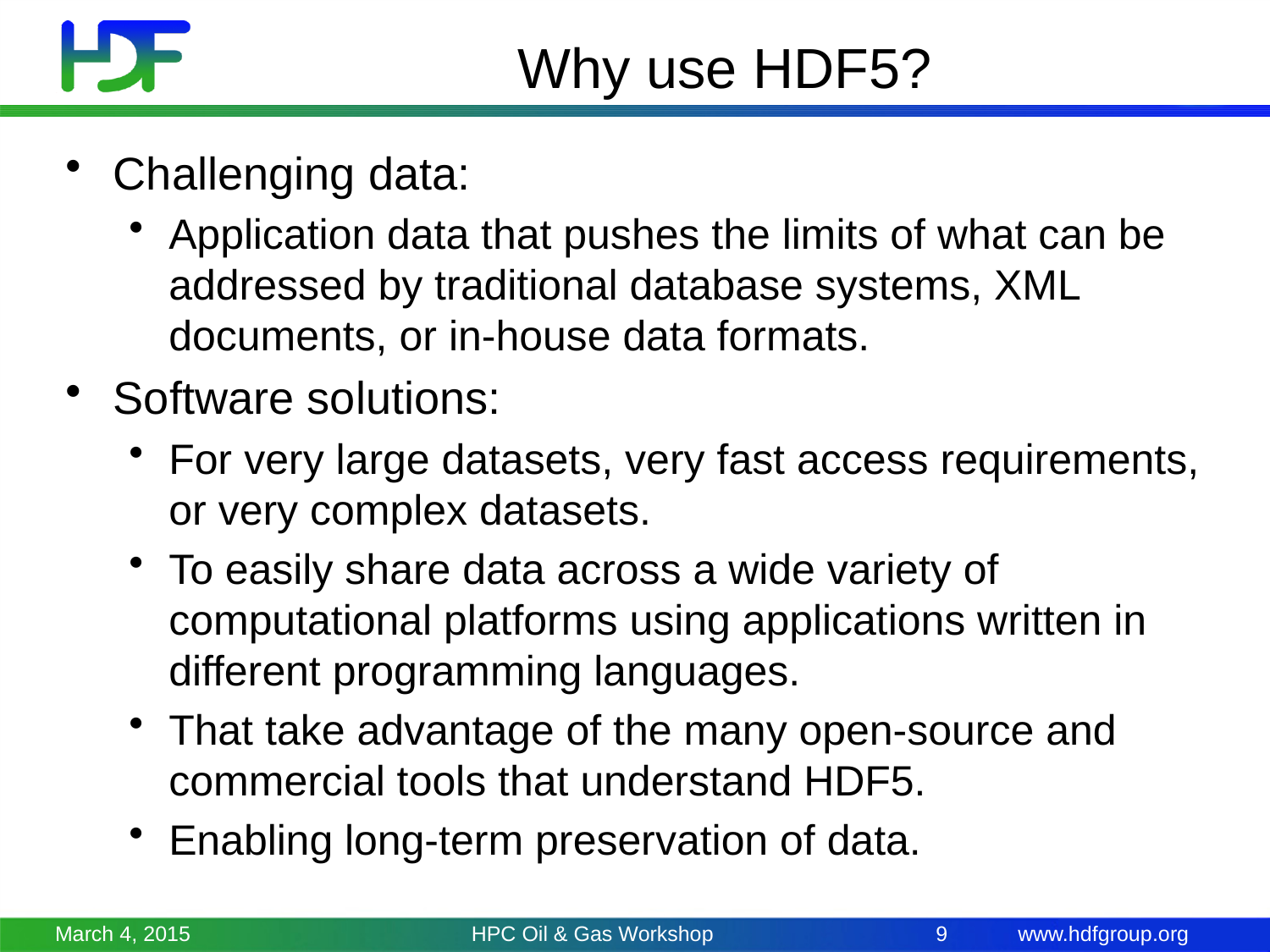

# Why use HDF5?
Challenging data:
Application data that pushes the limits of what can be addressed by traditional database systems, XML documents, or in-house data formats.
Software solutions:
For very large datasets, very fast access requirements, or very complex datasets.
To easily share data across a wide variety of computational platforms using applications written in different programming languages.
That take advantage of the many open-source and commercial tools that understand HDF5.
Enabling long-term preservation of data.
March 4, 2015
HPC Oil & Gas Workshop
9